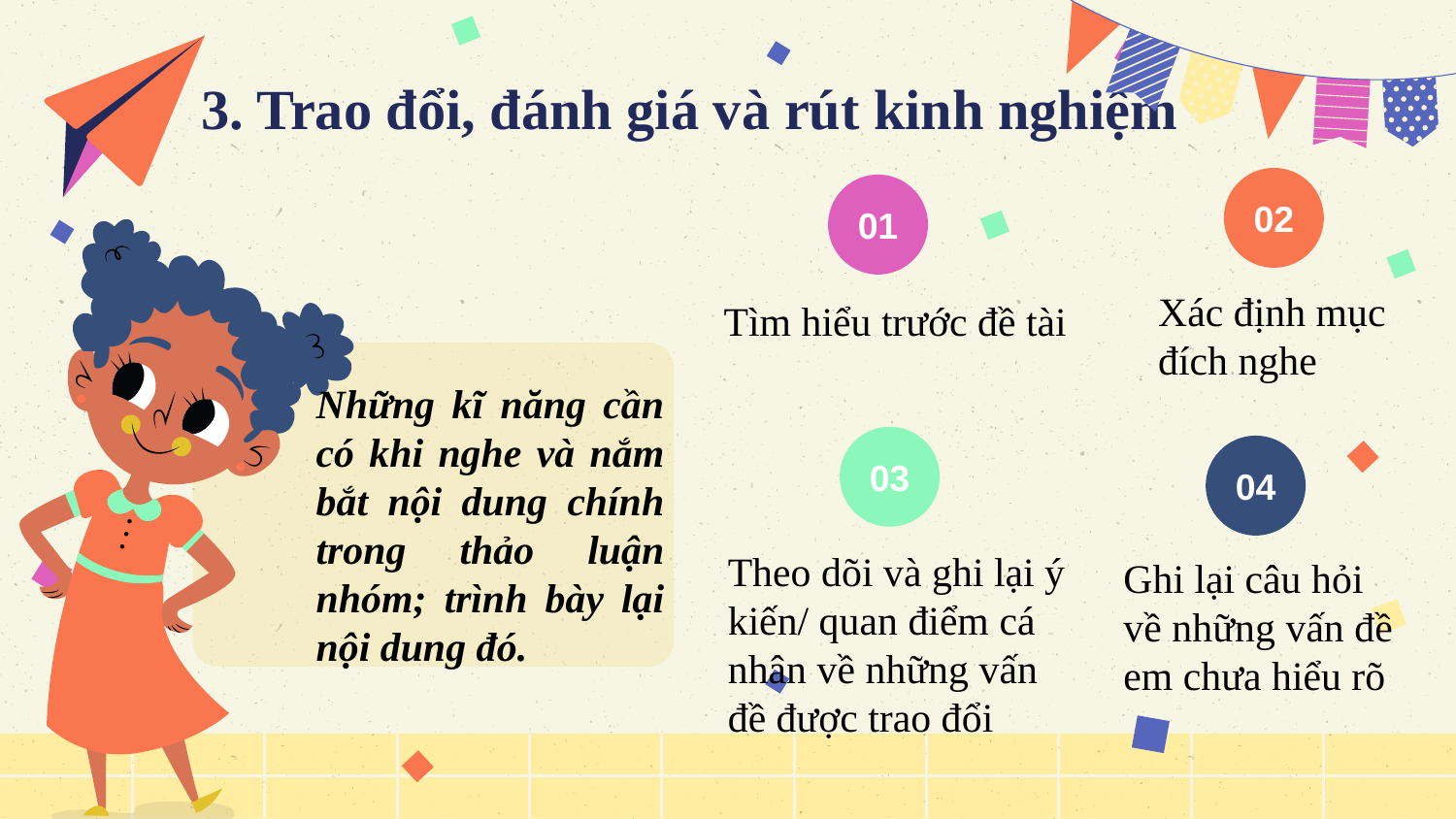

# 3. Trao đổi, đánh giá và rút kinh nghiệm
02
01

Xác định mục đích nghe
Tìm hiểu trước đề tài

03
04
Những kĩ năng cần có khi nghe và nắm bắt nội dung chính trong thảo luận nhóm; trình bày lại nội dung đó.
Theo dõi và ghi lại ý kiến/ quan điểm cá nhân về những vấn đề được trao đổi
Ghi lại câu hỏi về những vấn đề em chưa hiểu rõ